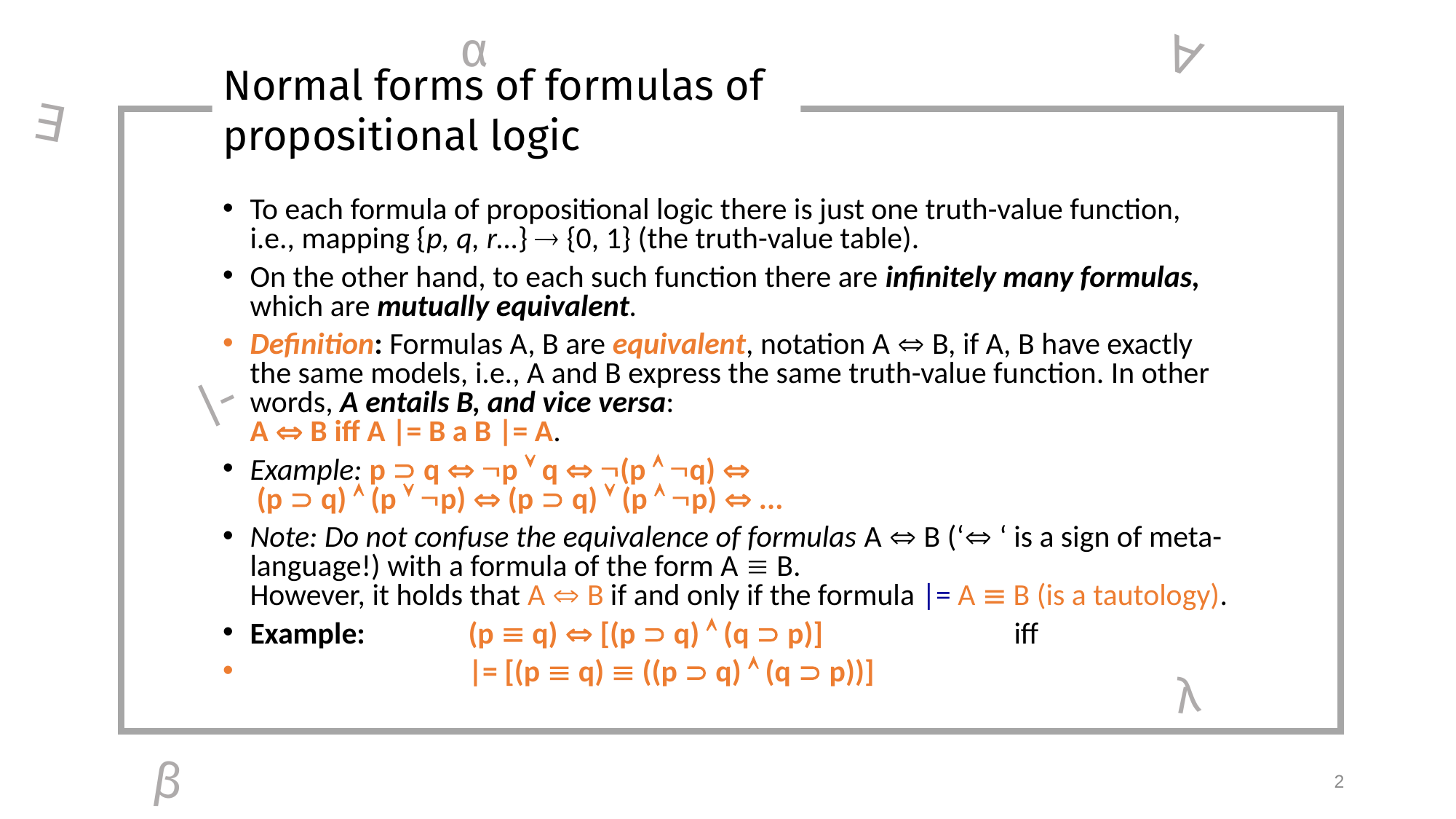

α
∀
Normal forms of formulas of propositional logic
∃

To each formula of propositional logic there is just one truth-value function, i.e., mapping {p, q, r…} → {0, 1} (the truth-value table).
On the other hand, to each such function there are infinitely many formulas, which are mutually equivalent.
Definition: Formulas A, B are equivalent, notation A ⇔ B, if A, B have exactly the same models, i.e., A and B express the same truth-value function. In other words, A entails B, and vice versa:
A ⇔ B iff A |= B a B |= A.
Example: p ⊃ q ⇔ ¬p ∨ q ⇔ ¬(p ∧ ¬q) ⇔
 (p ⊃ q) ∧ (p ∨ ¬p) ⇔ (p ⊃ q) ∨ (p ∧ ¬p) ⇔ ...
Note: Do not confuse the equivalence of formulas A ⇔ B (‘⇔ ‘ is a sign of meta-language!) with a formula of the form A ≡ B.
However, it holds that A ⇔ B if and only if the formula |= A ≡ B (is a tautology).
Example: 	(p ≡ q) ⇔ [(p ⊃ q) ∧ (q ⊃ p)] 		iff
 		|= [(p ≡ q) ≡ ((p ⊃ q) ∧ (q ⊃ p))]
|-
 λ
β
2